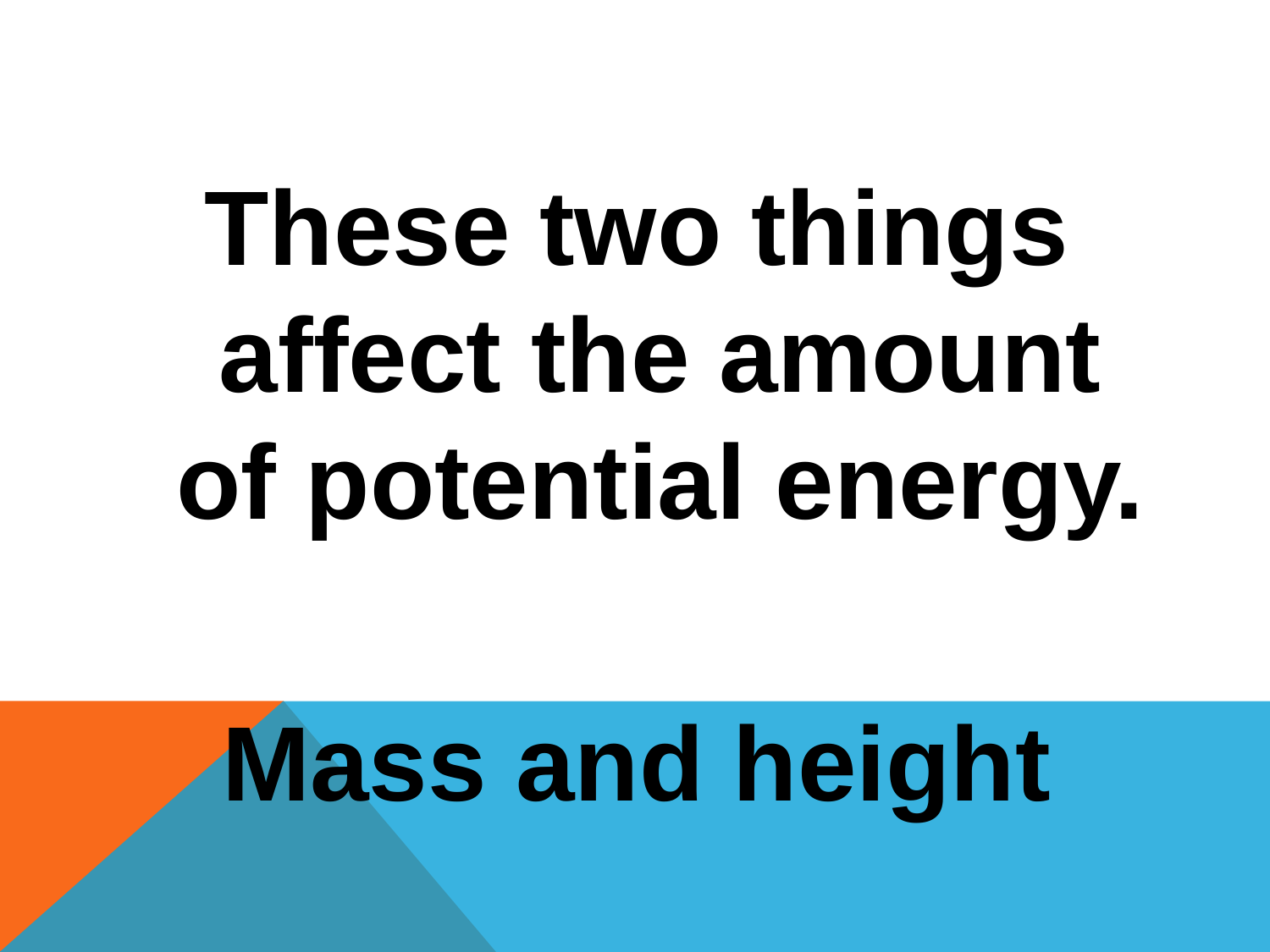

These two things affect the amount of potential energy.

Mass and height